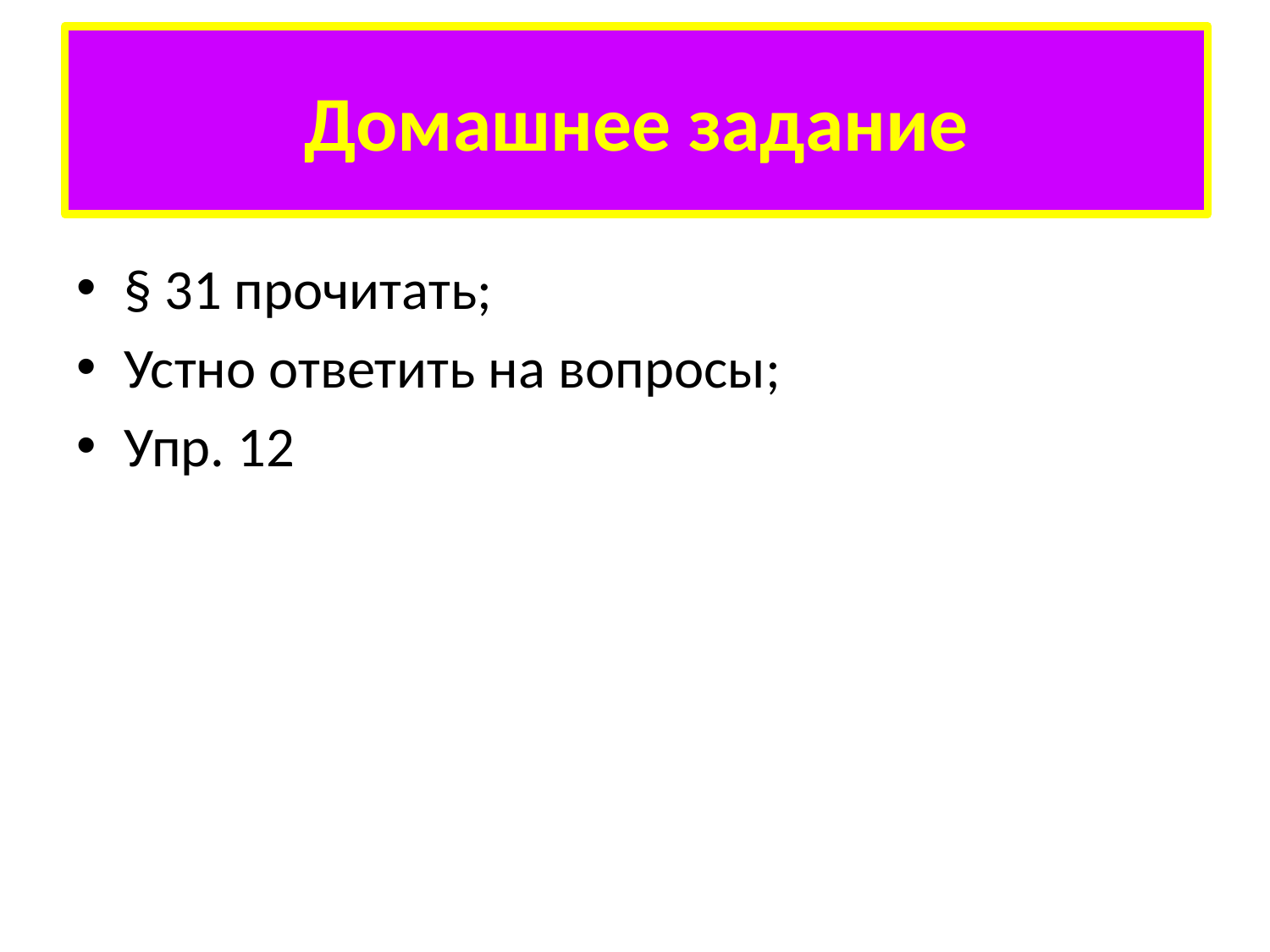

# Домашнее задание
§ 31 прочитать;
Устно ответить на вопросы;
Упр. 12